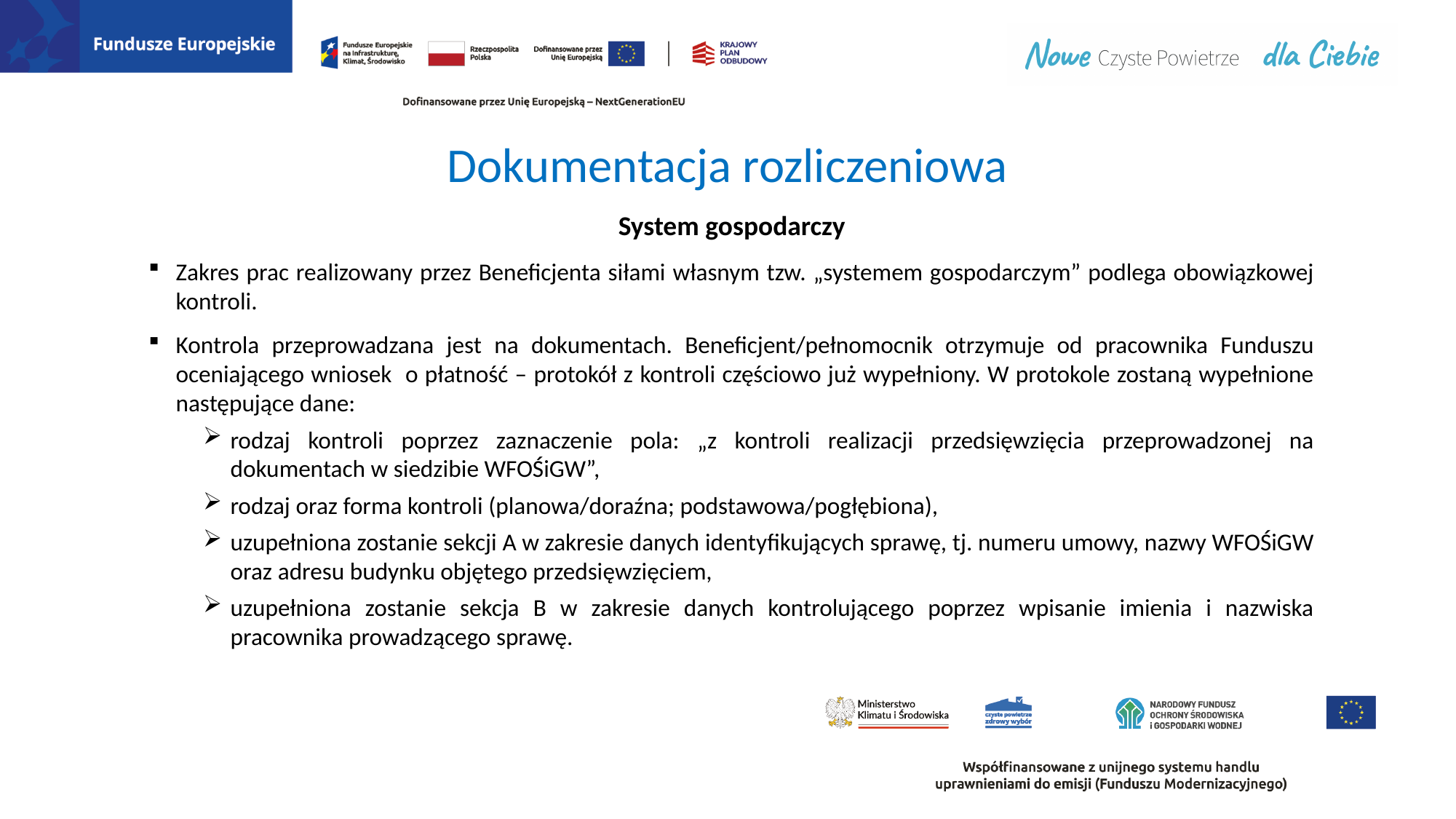

# Dokumentacja rozliczeniowa
System gospodarczy
Zakres prac realizowany przez Beneficjenta siłami własnym tzw. „systemem gospodarczym” podlega obowiązkowej kontroli.
Kontrola przeprowadzana jest na dokumentach. Beneficjent/pełnomocnik otrzymuje od pracownika Funduszu oceniającego wniosek  o płatność – protokół z kontroli częściowo już wypełniony. W protokole zostaną wypełnione następujące dane:
rodzaj kontroli poprzez zaznaczenie pola: „z kontroli realizacji przedsięwzięcia przeprowadzonej na dokumentach w siedzibie WFOŚiGW”,
rodzaj oraz forma kontroli (planowa/doraźna; podstawowa/pogłębiona),
uzupełniona zostanie sekcji A w zakresie danych identyfikujących sprawę, tj. numeru umowy, nazwy WFOŚiGW oraz adresu budynku objętego przedsięwzięciem,
uzupełniona zostanie sekcja B w zakresie danych kontrolującego poprzez wpisanie imienia i nazwiska pracownika prowadzącego sprawę.